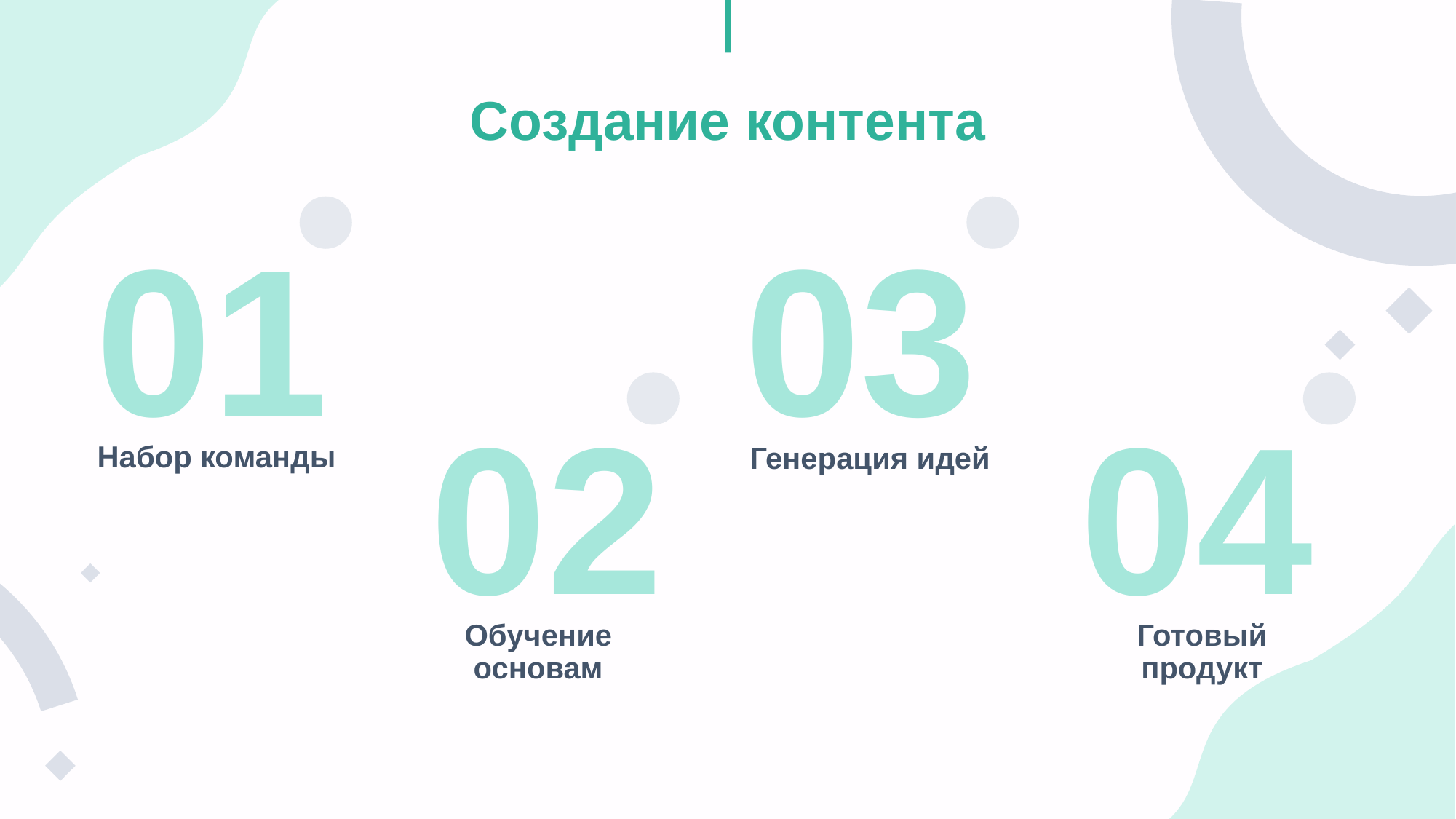

# Создание контента

01
03

02
04
Набор команды
Генерация идей

Обучение основам
Готовый продукт